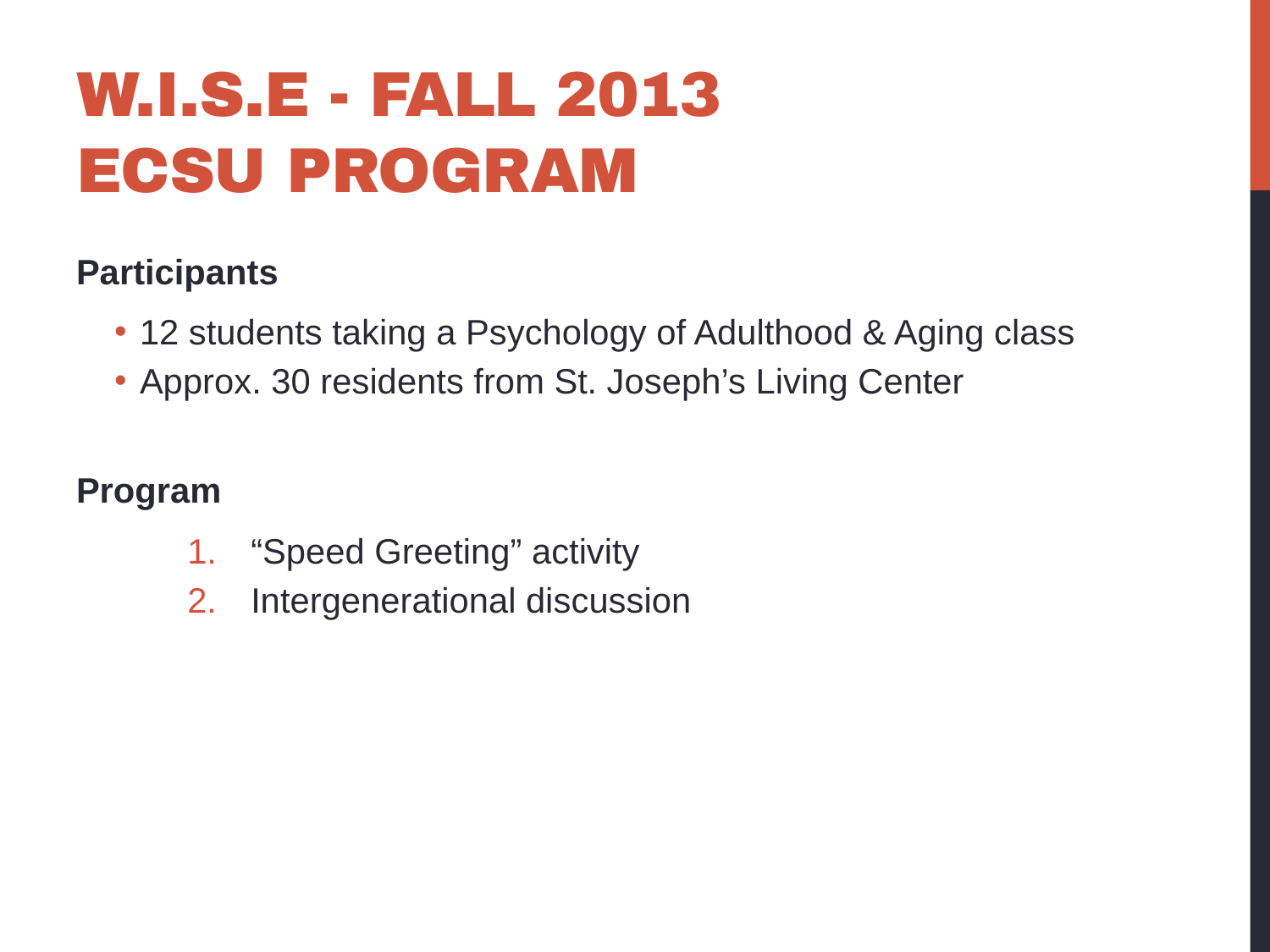

# W.i.s.e - Fall 2013 ECSU PROGRAM
Participants
12 students taking a Psychology of Adulthood & Aging class
Approx. 30 residents from St. Joseph’s Living Center

Program
“Speed Greeting” activity
Intergenerational discussion